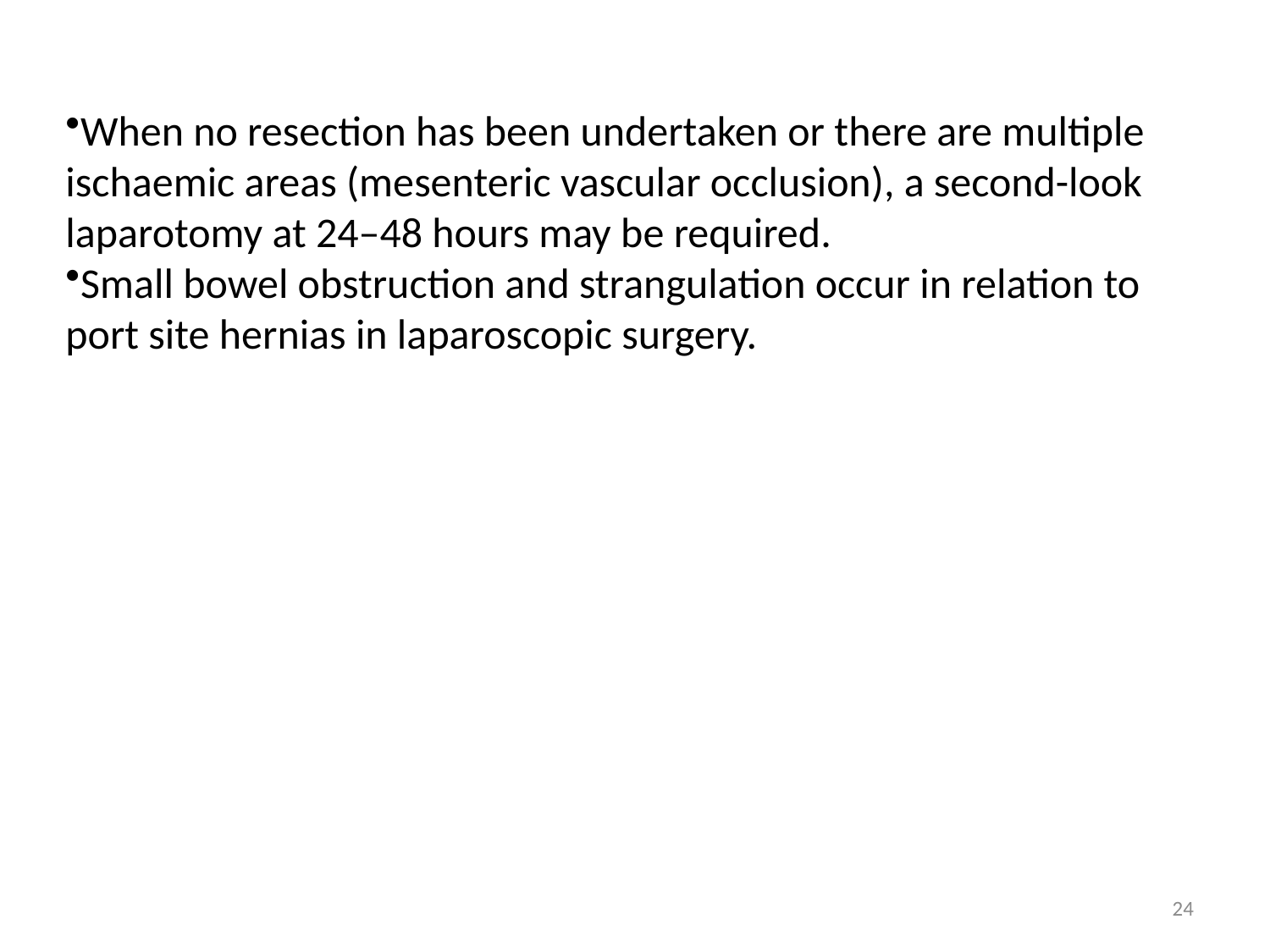

When no resection has been undertaken or there are multiple ischaemic areas (mesenteric vascular occlusion), a second-look laparotomy at 24–48 hours may be required.
Small bowel obstruction and strangulation occur in relation to port site hernias in laparoscopic surgery.

24